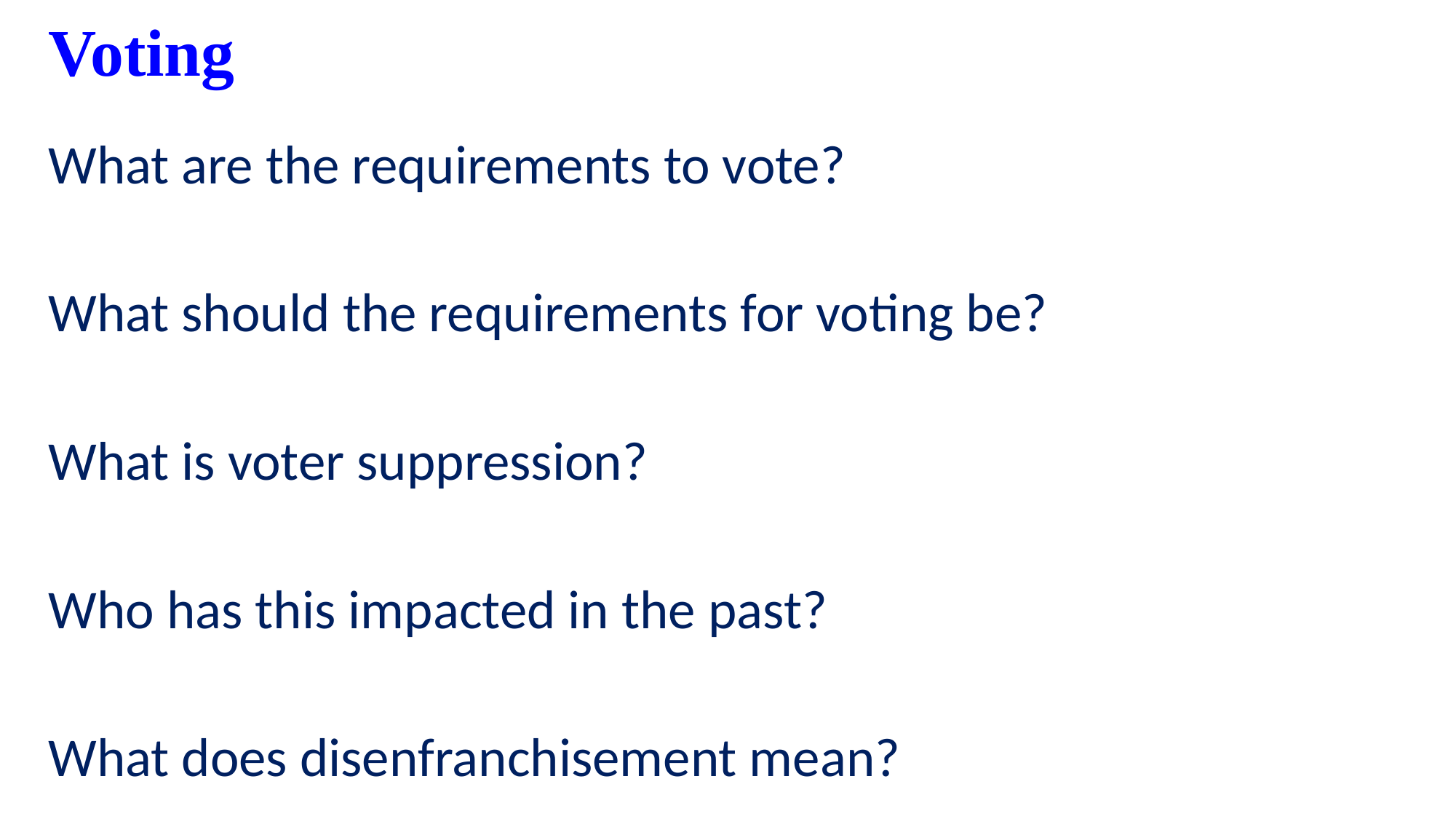

# Voting
What are the requirements to vote?

What should the requirements for voting be?

What is voter suppression?

Who has this impacted in the past?

What does disenfranchisement mean?